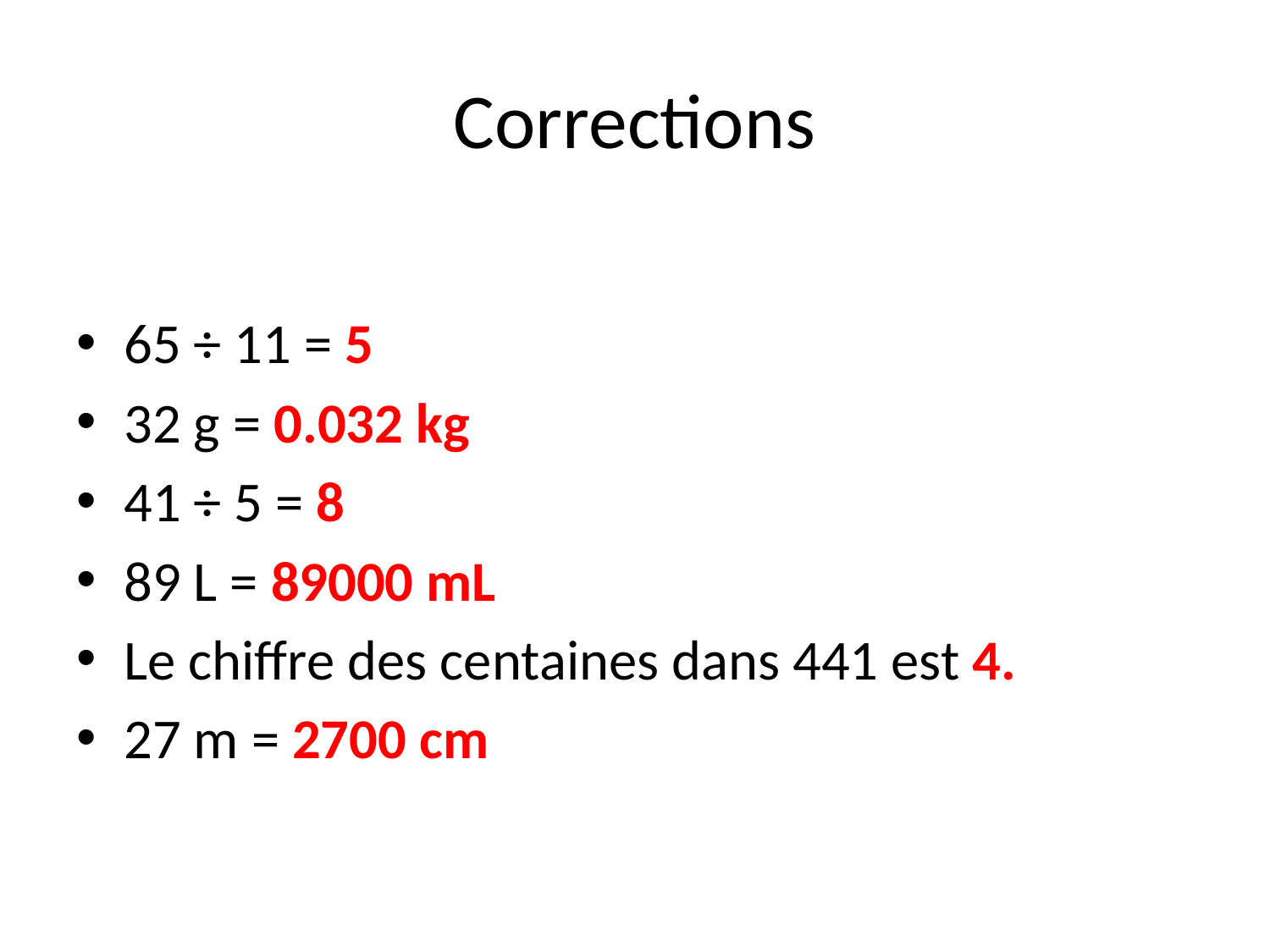

# Corrections

65 ÷ 11 = 5
32 g = 0.032 kg
41 ÷ 5 = 8
89 L = 89000 mL
Le chiffre des centaines dans 441 est 4.
27 m = 2700 cm